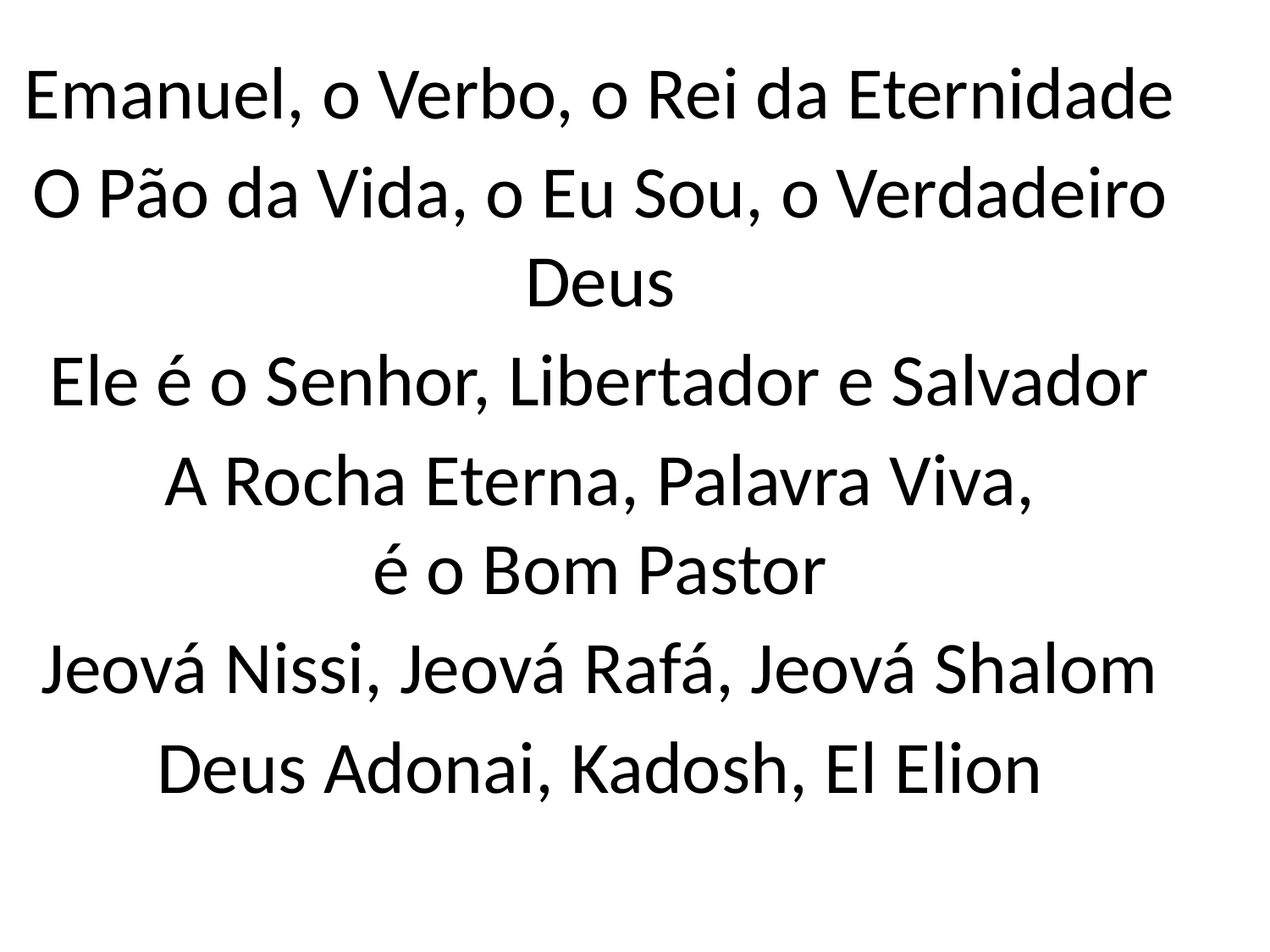

Emanuel, o Verbo, o Rei da Eternidade

O Pão da Vida, o Eu Sou, o Verdadeiro
Deus

Ele é o Senhor, Libertador e Salvador

A Rocha Eterna, Palavra Viva,
é o Bom Pastor

Jeová Nissi, Jeová Rafá, Jeová Shalom

Deus Adonai, Kadosh, El Elion
#